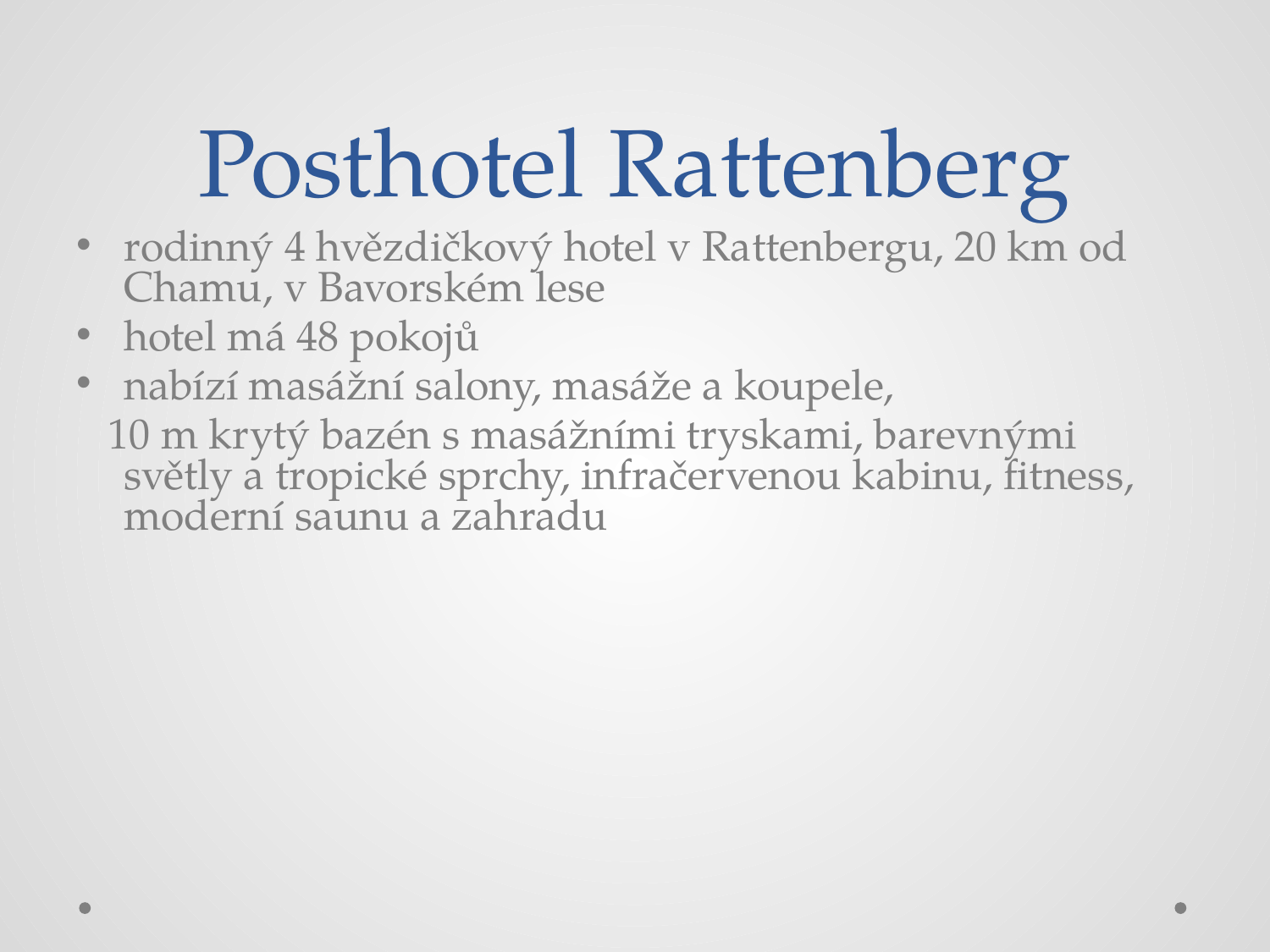

# Posthotel Rattenberg
rodinný 4 hvězdičkový hotel v Rattenbergu, 20 km od Chamu, v Bavorském lese
hotel má 48 pokojů
nabízí masážní salony, masáže a koupele,
   10 m krytý bazén s masážními tryskami, barevnými světly a tropické sprchy, infračervenou kabinu, fitness, moderní saunu a zahradu